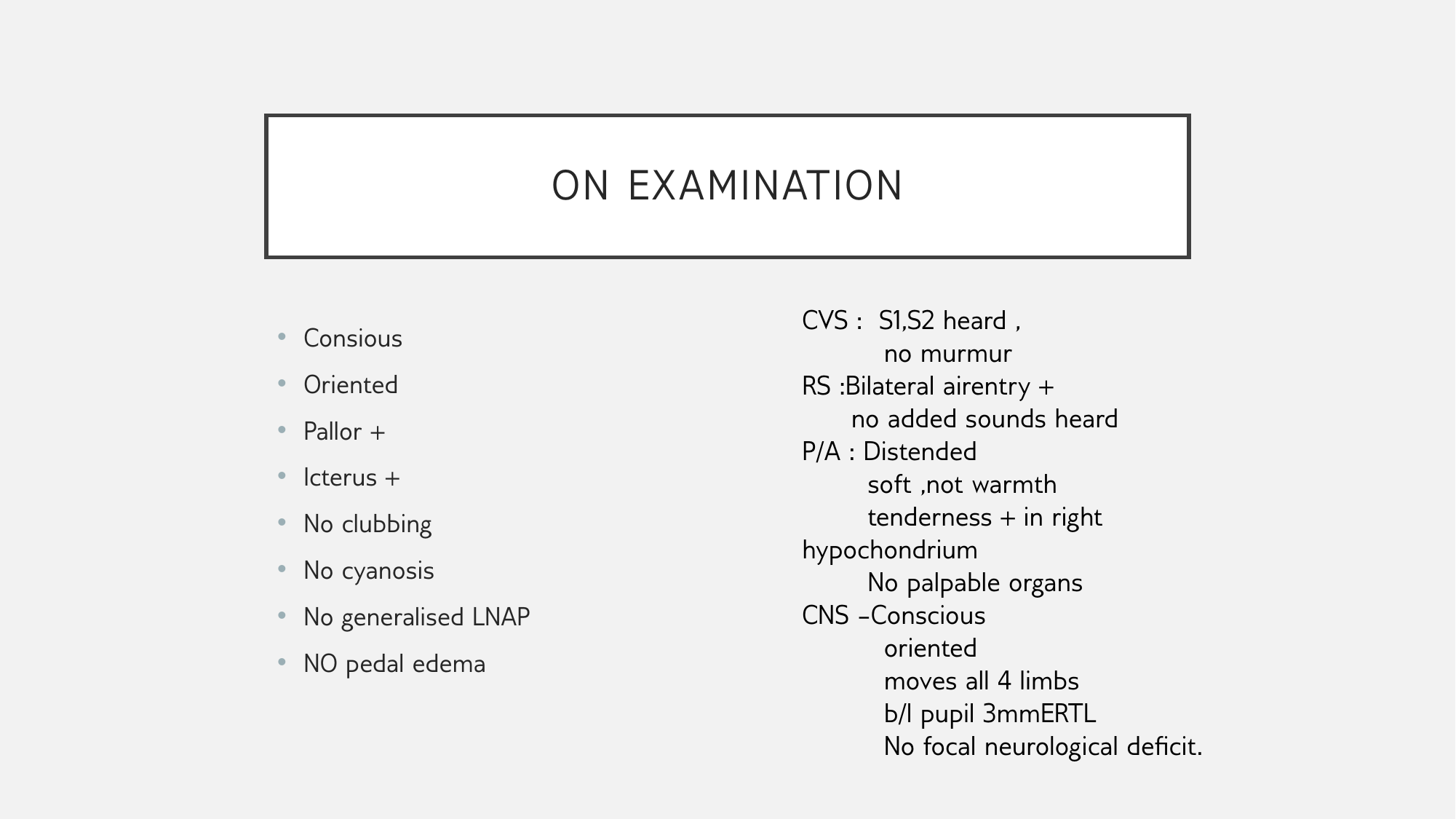

# On examination
CVS :  S1,S2 heard ,
          no murmur
RS :Bilateral airentry +
      no added sounds heard
P/A : Distended
        soft ,not warmth
        tenderness + in right hypochondrium
        No palpable organs
CNS –Conscious
          oriented
          moves all 4 limbs
          b/l pupil 3mmERTL
          No focal neurological deficit.

Consious
Oriented
Pallor +
Icterus +
No clubbing
No cyanosis
No generalised LNAP
NO pedal edema